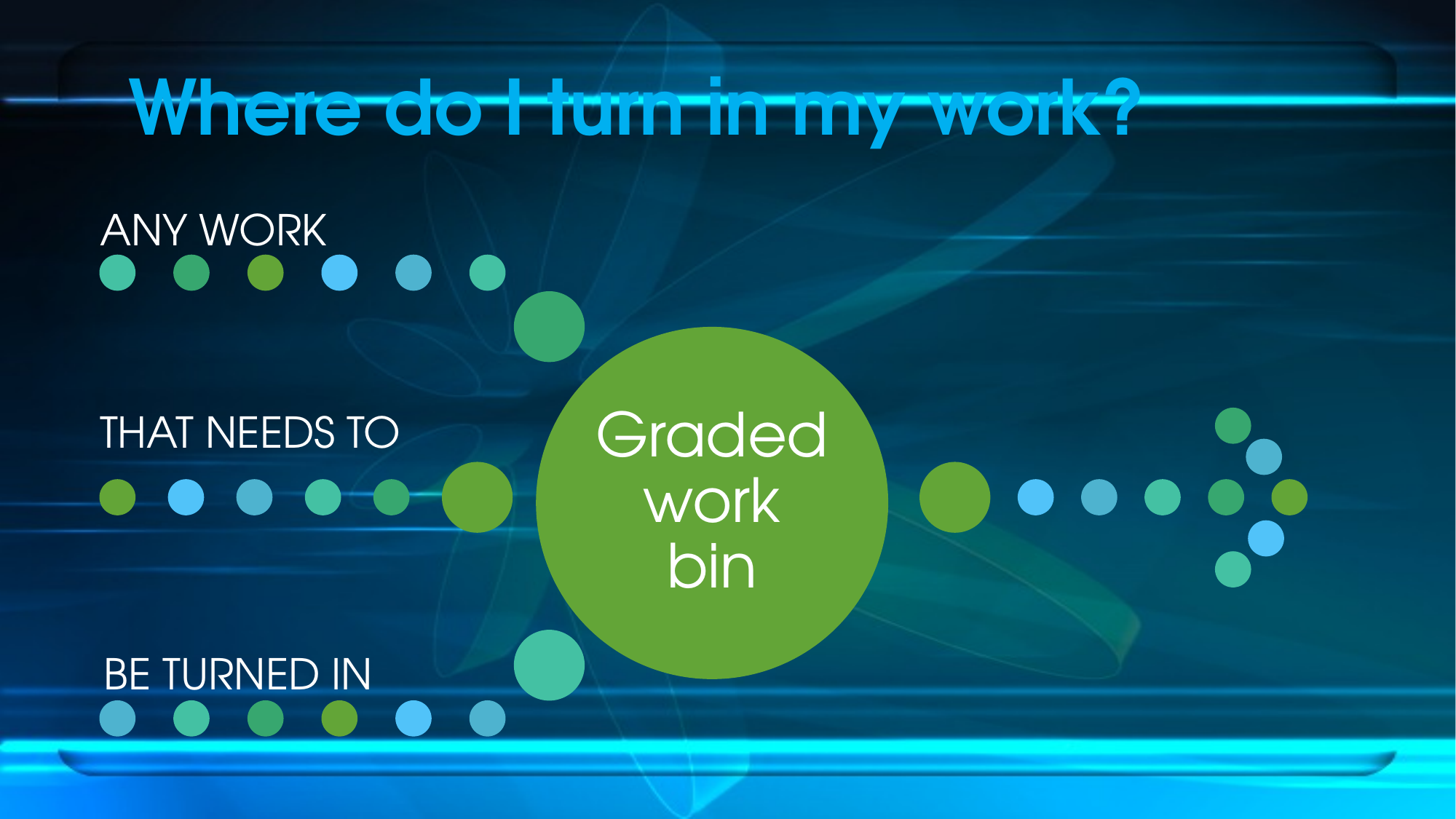

Where do I turn in my work?
Graded work bin
ANY WORK
BE TURNED IN
THAT NEEDS TO